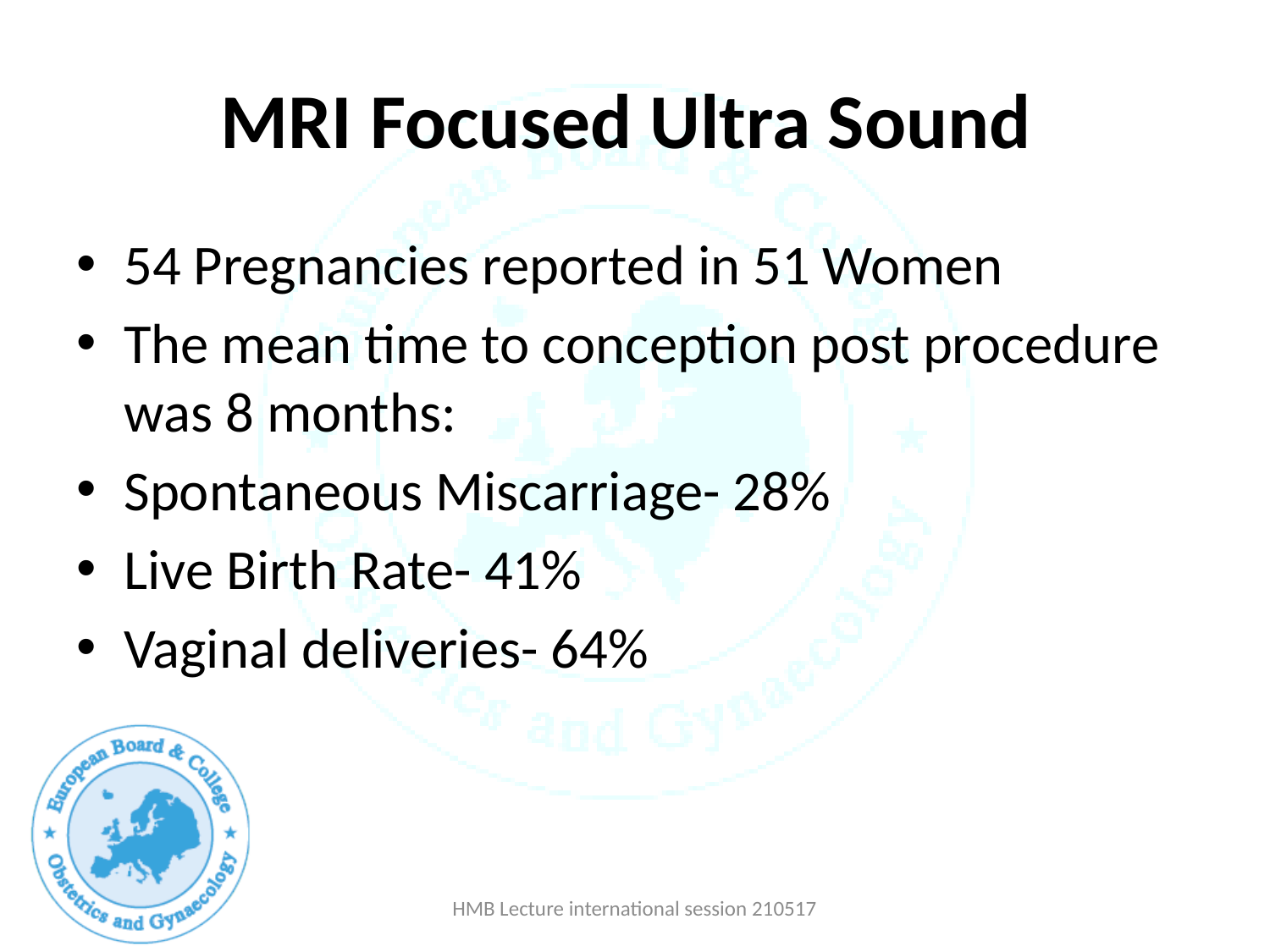

# MRI Focused Ultra Sound
54 Pregnancies reported in 51 Women
The mean time to conception post procedure was 8 months:
Spontaneous Miscarriage- 28%
Live Birth Rate- 41%
Vaginal deliveries- 64%
HMB Lecture international session 210517